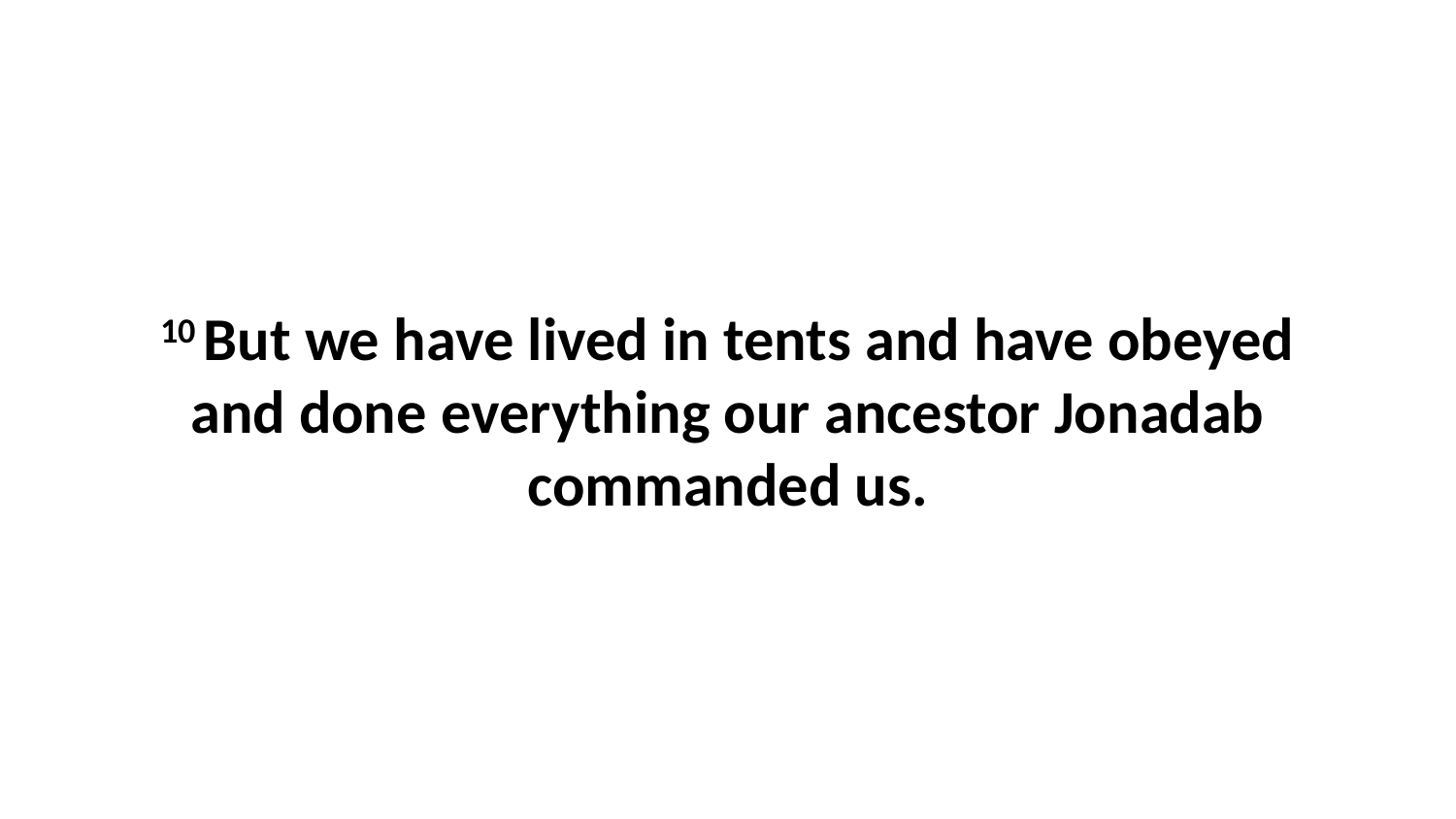

10 But we have lived in tents and have obeyed and done everything our ancestor Jonadab commanded us.